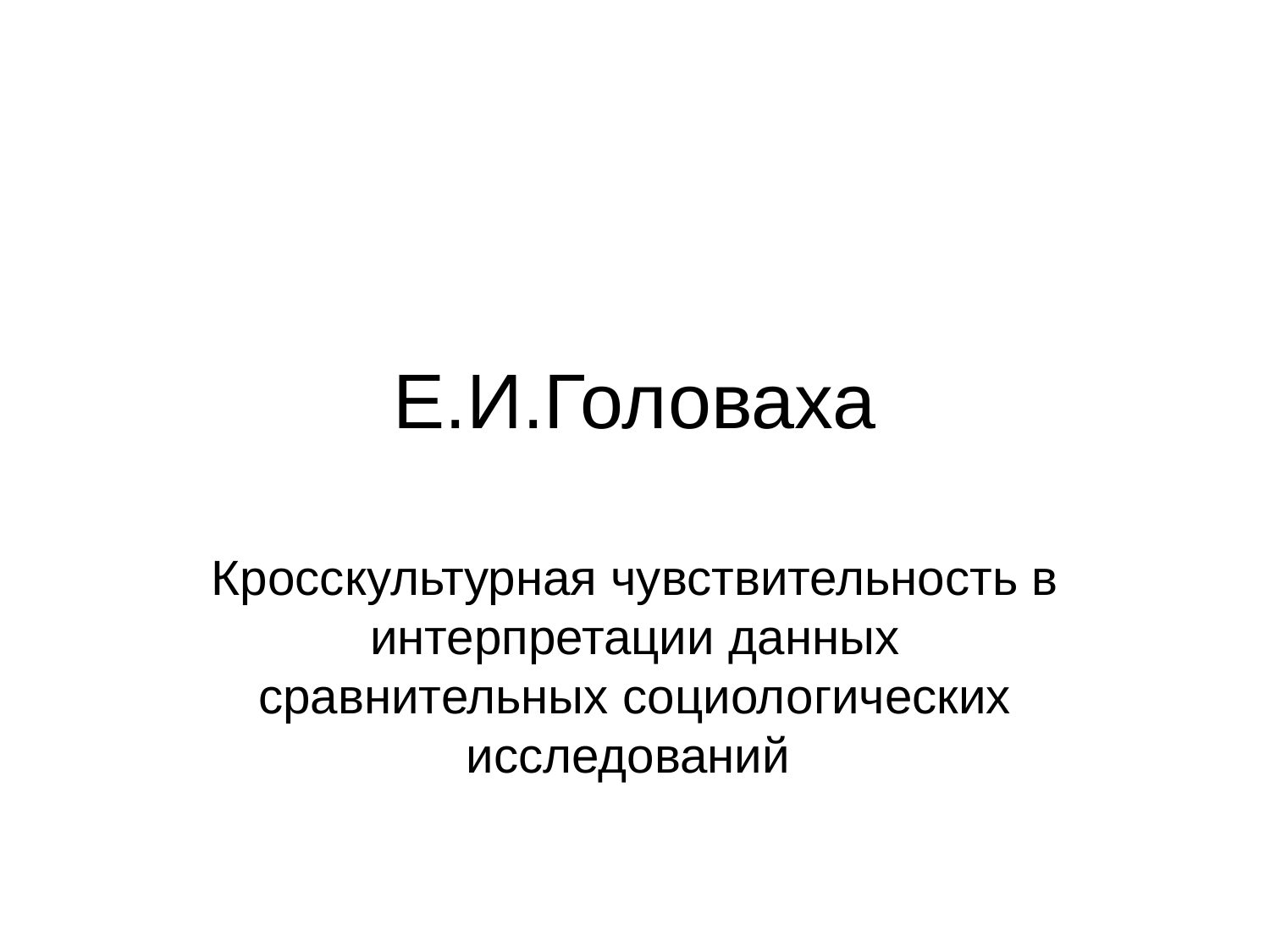

# Е.И.Головаха
Кросскультурная чувствительность в интерпретации данных сравнительных социологических исследований